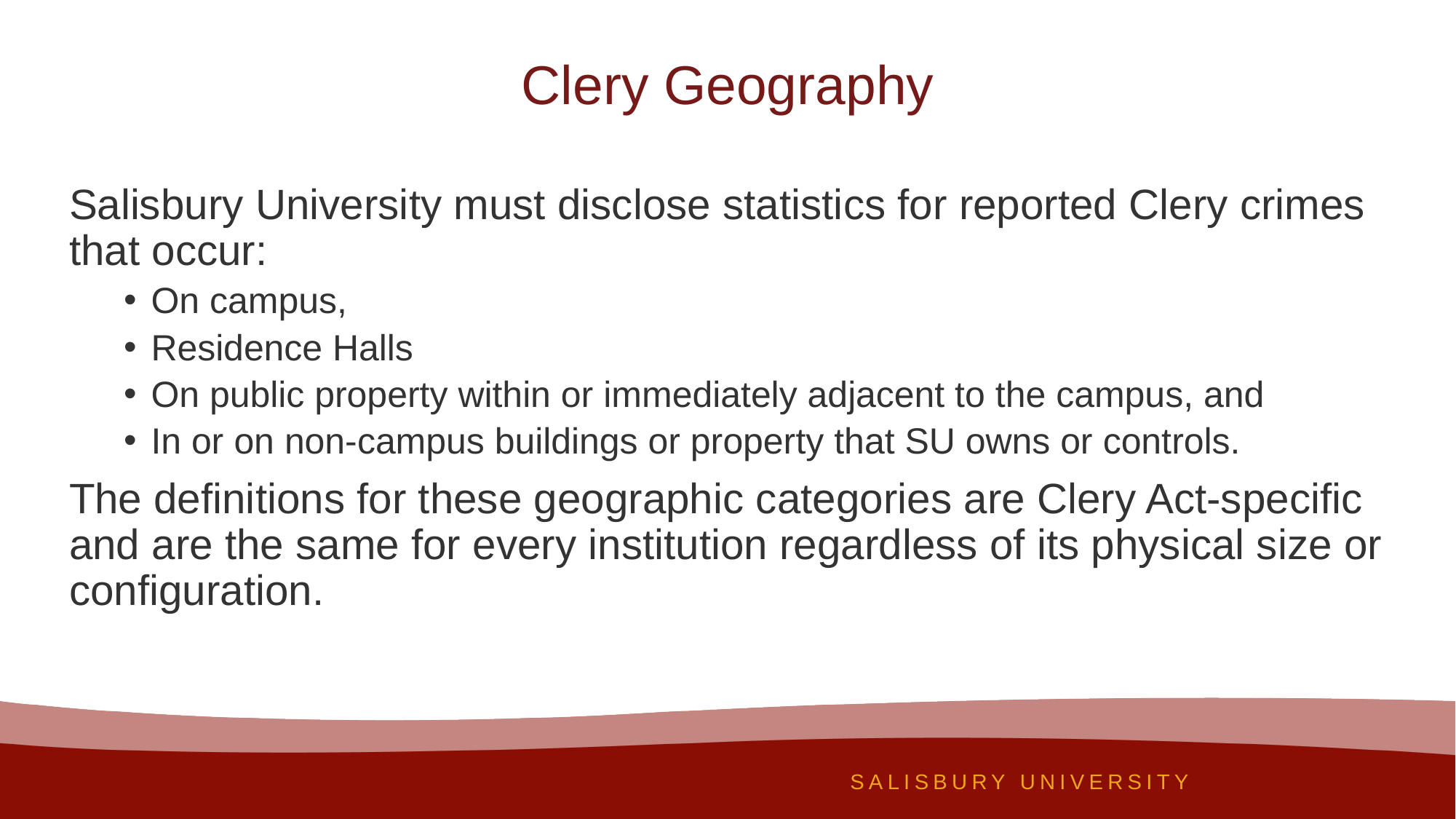

# Clery Geography
Salisbury University must disclose statistics for reported Clery crimes that occur:
On campus,
Residence Halls
On public property within or immediately adjacent to the campus, and
In or on non-campus buildings or property that SU owns or controls.
The definitions for these geographic categories are Clery Act-specific and are the same for every institution regardless of its physical size or configuration.